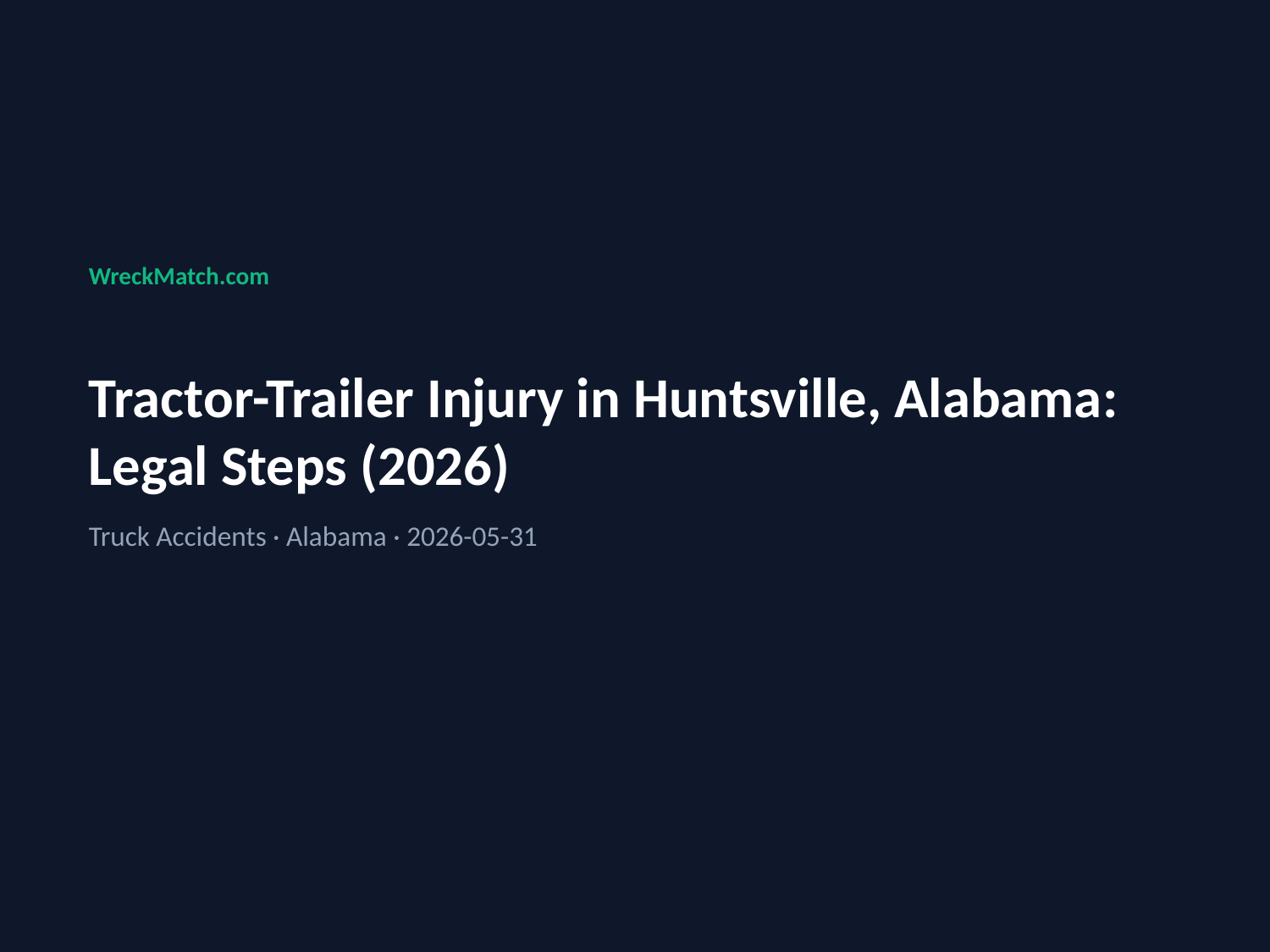

WreckMatch.com
Tractor-Trailer Injury in Huntsville, Alabama: Legal Steps (2026)
Truck Accidents · Alabama · 2026-05-31